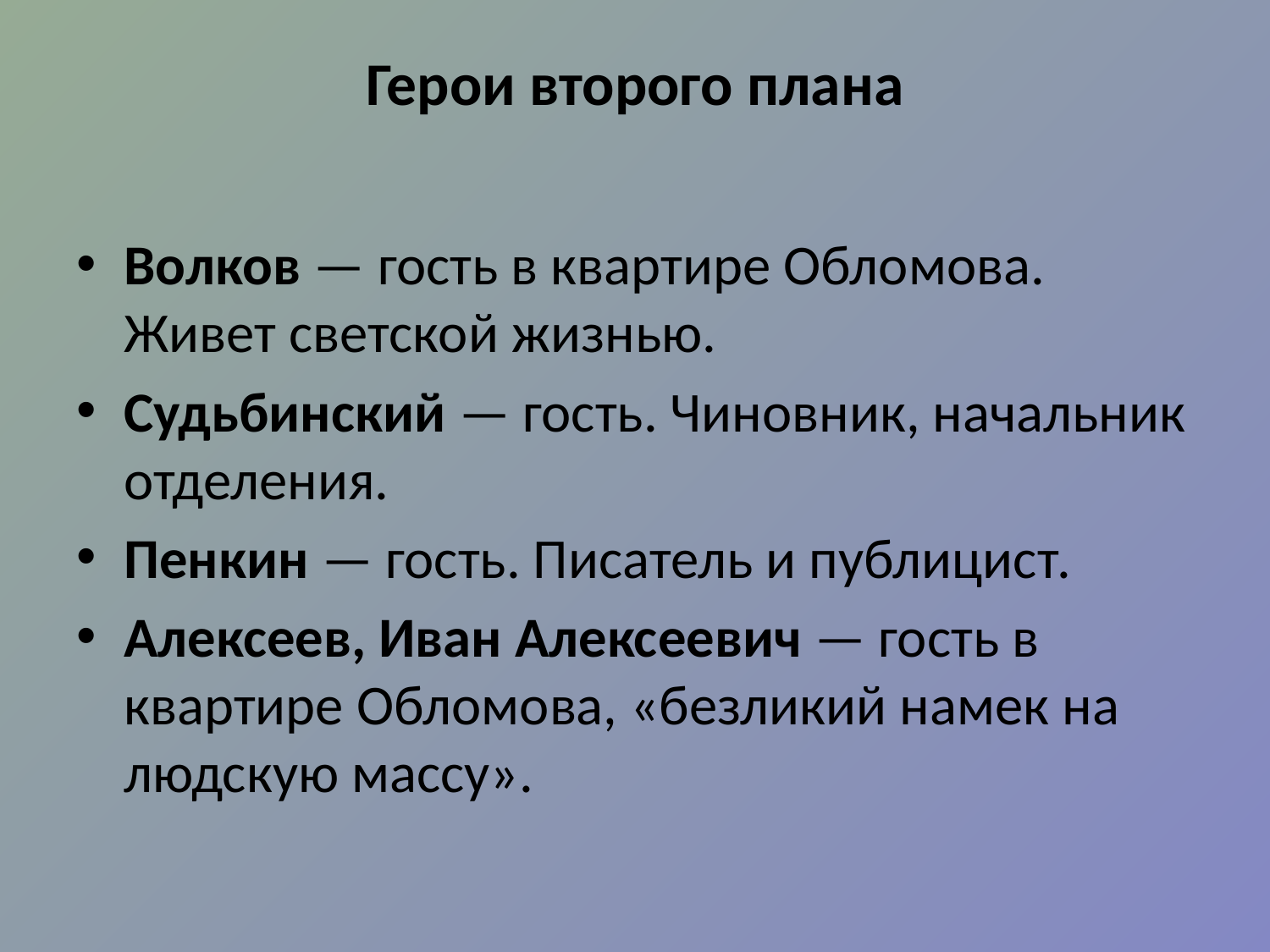

# Герои второго плана
Волков — гость в квартире Обломова. Живет светской жизнью.
Судьбинский — гость. Чиновник, начальник отделения.
Пенкин — гость. Писатель и публицист.
Алексеев, Иван Алексеевич — гость в квартире Oбломова, «безликий намек на людскую массу».